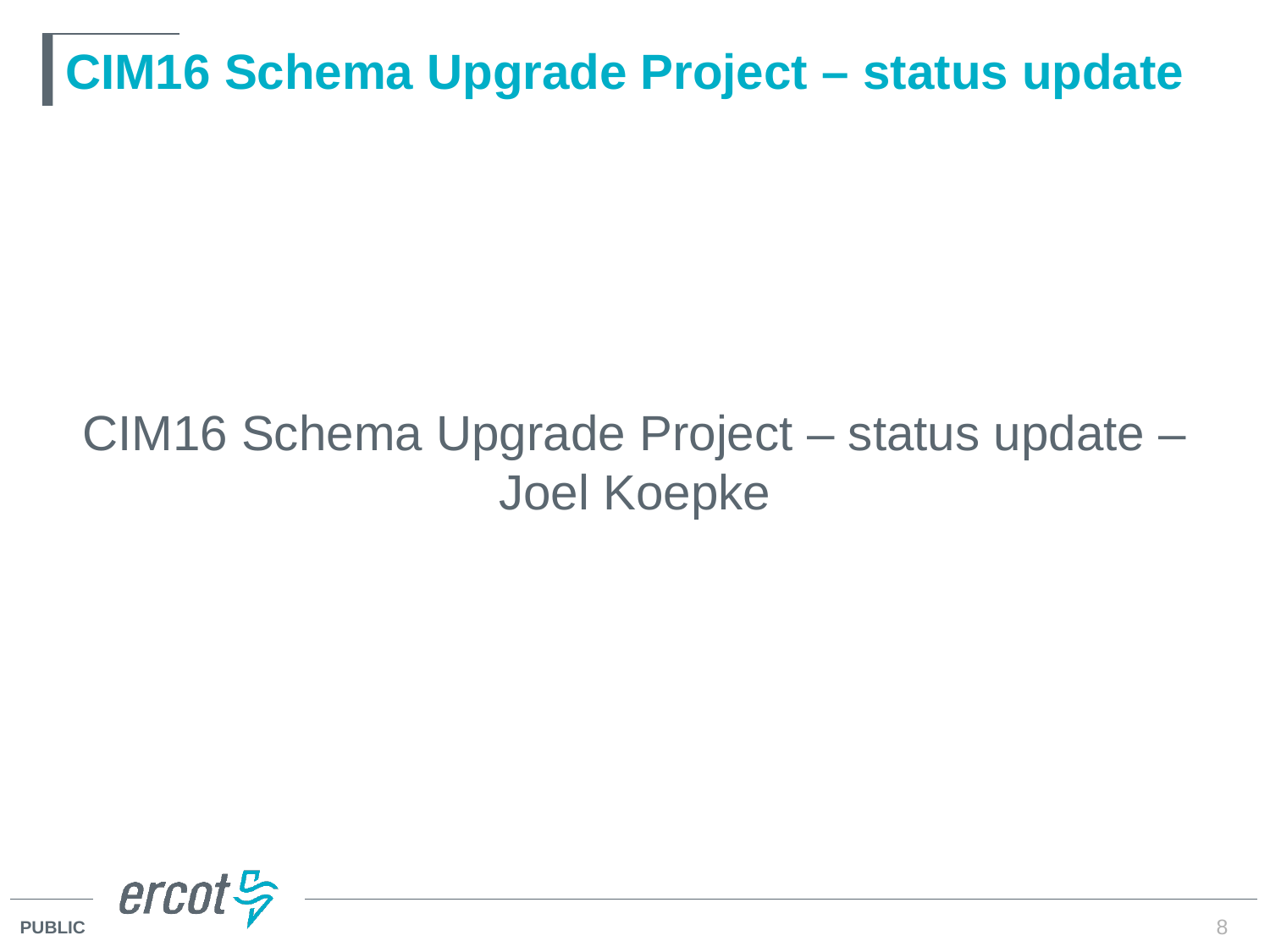

# CIM16 Schema Upgrade Project – status update

CIM16 Schema Upgrade Project – status update – Joel Koepke
8